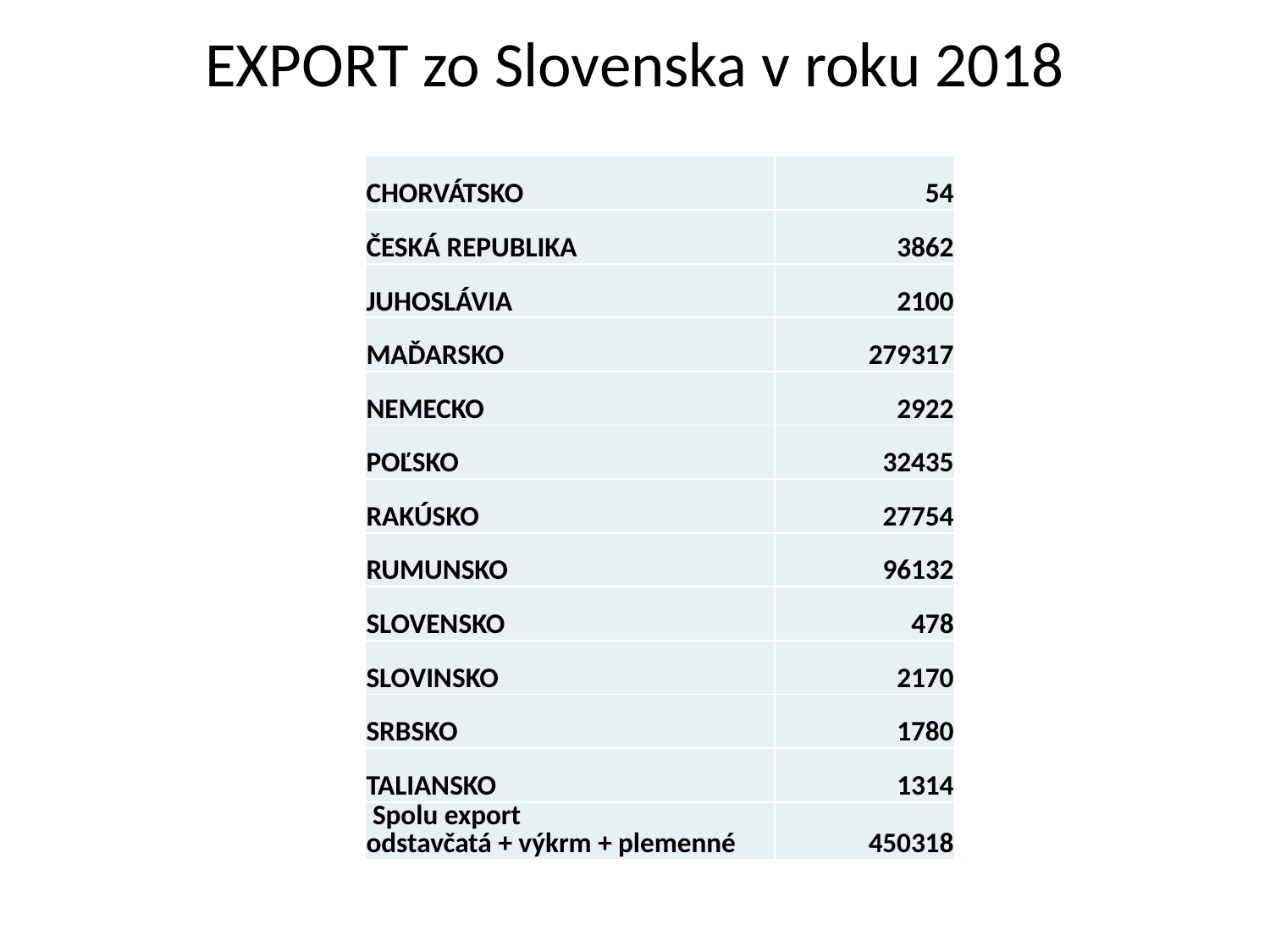

# EXPORT zo Slovenska v roku 2018
| CHORVÁTSKO | 54 |
| --- | --- |
| ČESKÁ REPUBLIKA | 3862 |
| JUHOSLÁVIA | 2100 |
| MAĎARSKO | 279317 |
| NEMECKO | 2922 |
| POĽSKO | 32435 |
| RAKÚSKO | 27754 |
| RUMUNSKO | 96132 |
| SLOVENSKO | 478 |
| SLOVINSKO | 2170 |
| SRBSKO | 1780 |
| TALIANSKO | 1314 |
| Spolu export odstavčatá + výkrm + plemenné | 450318 |